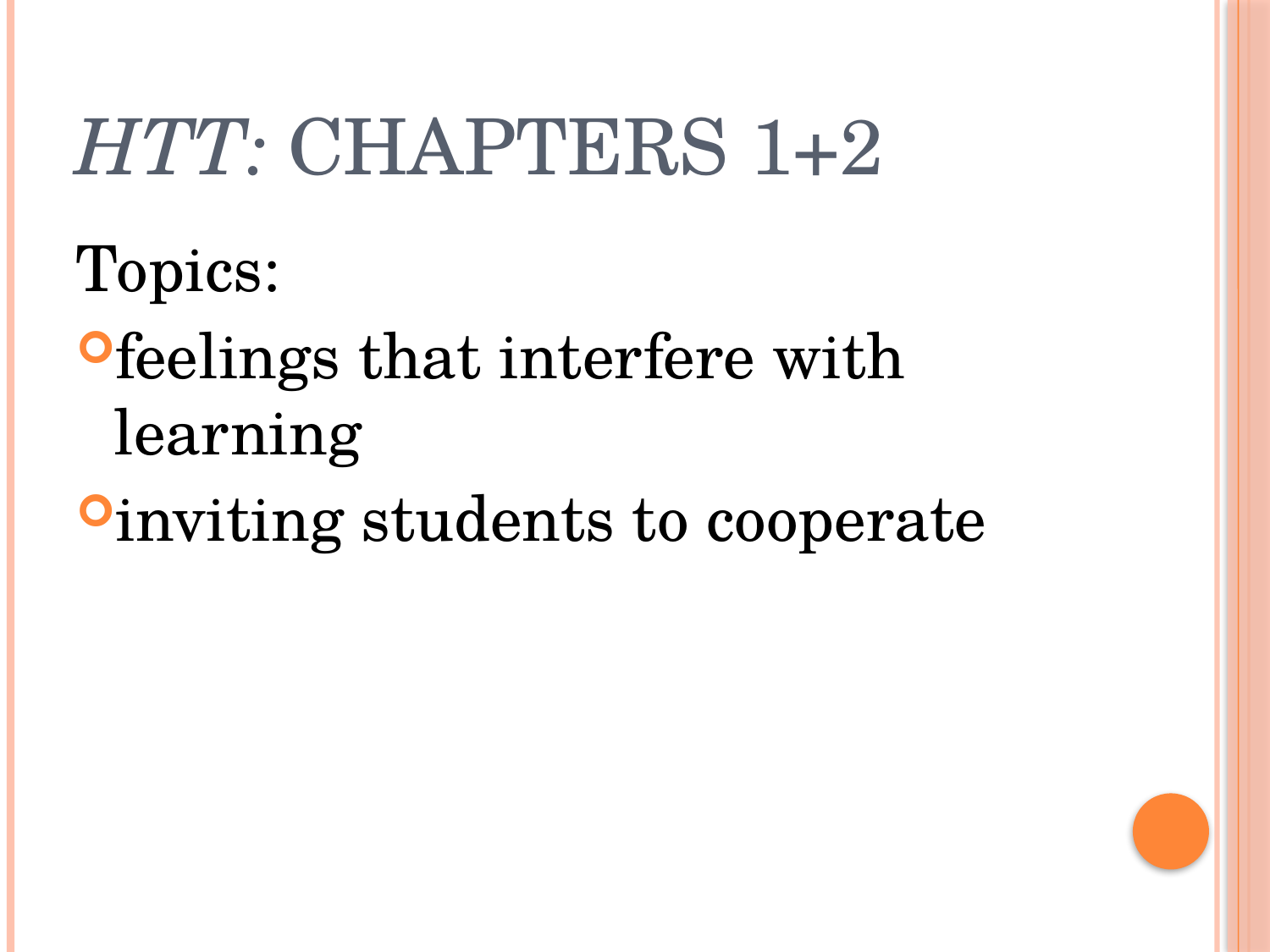

# HTT: chapters 1+2
Topics:
feelings that interfere with learning
inviting students to cooperate